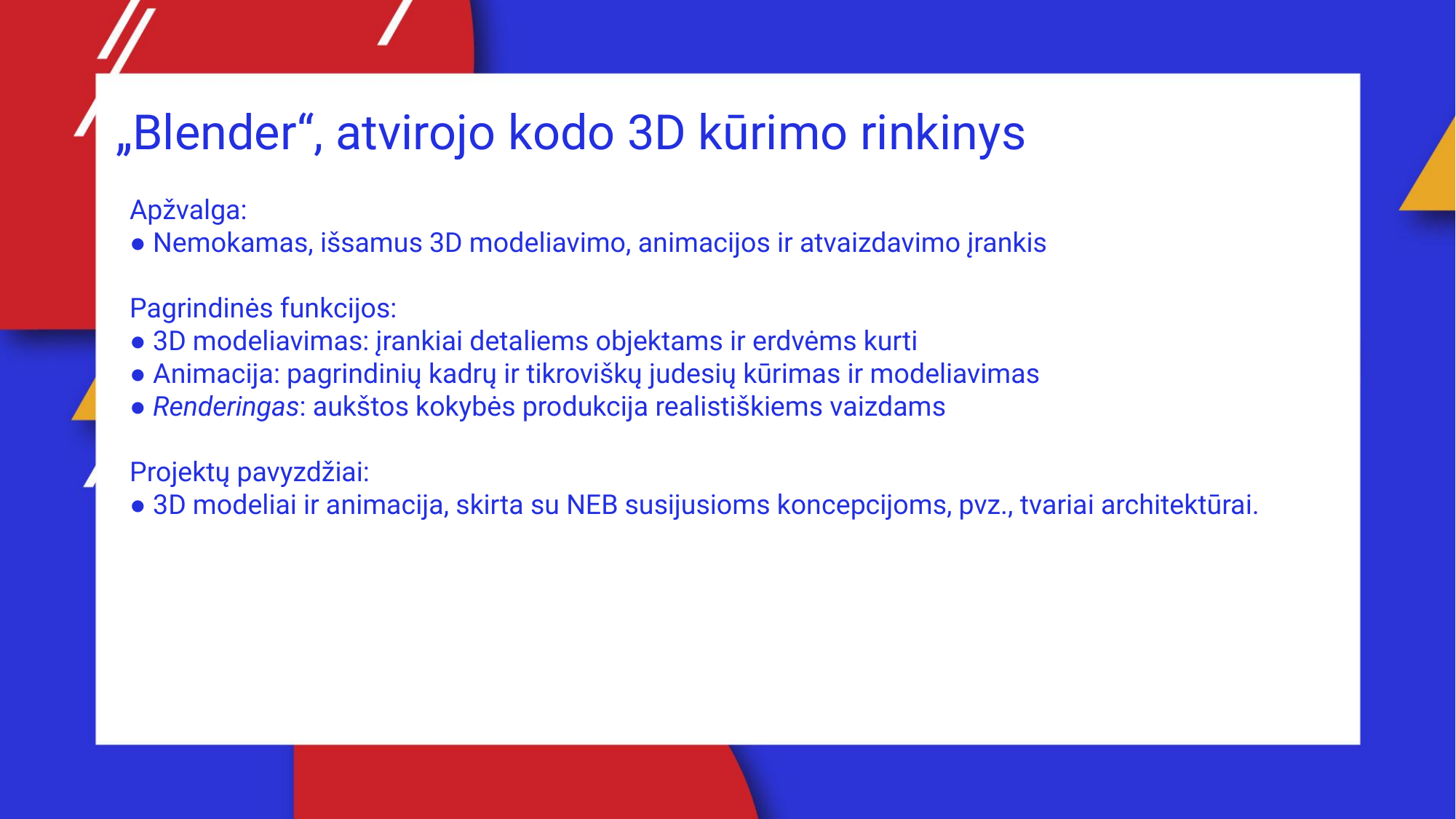

„Blender“, atvirojo kodo 3D kūrimo rinkinys

Apžvalga:
● Nemokamas, išsamus 3D modeliavimo, animacijos ir atvaizdavimo įrankis

Pagrindinės funkcijos:
● 3D modeliavimas: įrankiai detaliems objektams ir erdvėms kurti
● Animacija: pagrindinių kadrų ir tikroviškų judesių kūrimas ir modeliavimas
● Renderingas: aukštos kokybės produkcija realistiškiems vaizdams

Projektų pavyzdžiai:
● 3D modeliai ir animacija, skirta su NEB susijusioms koncepcijoms, pvz., tvariai architektūrai.